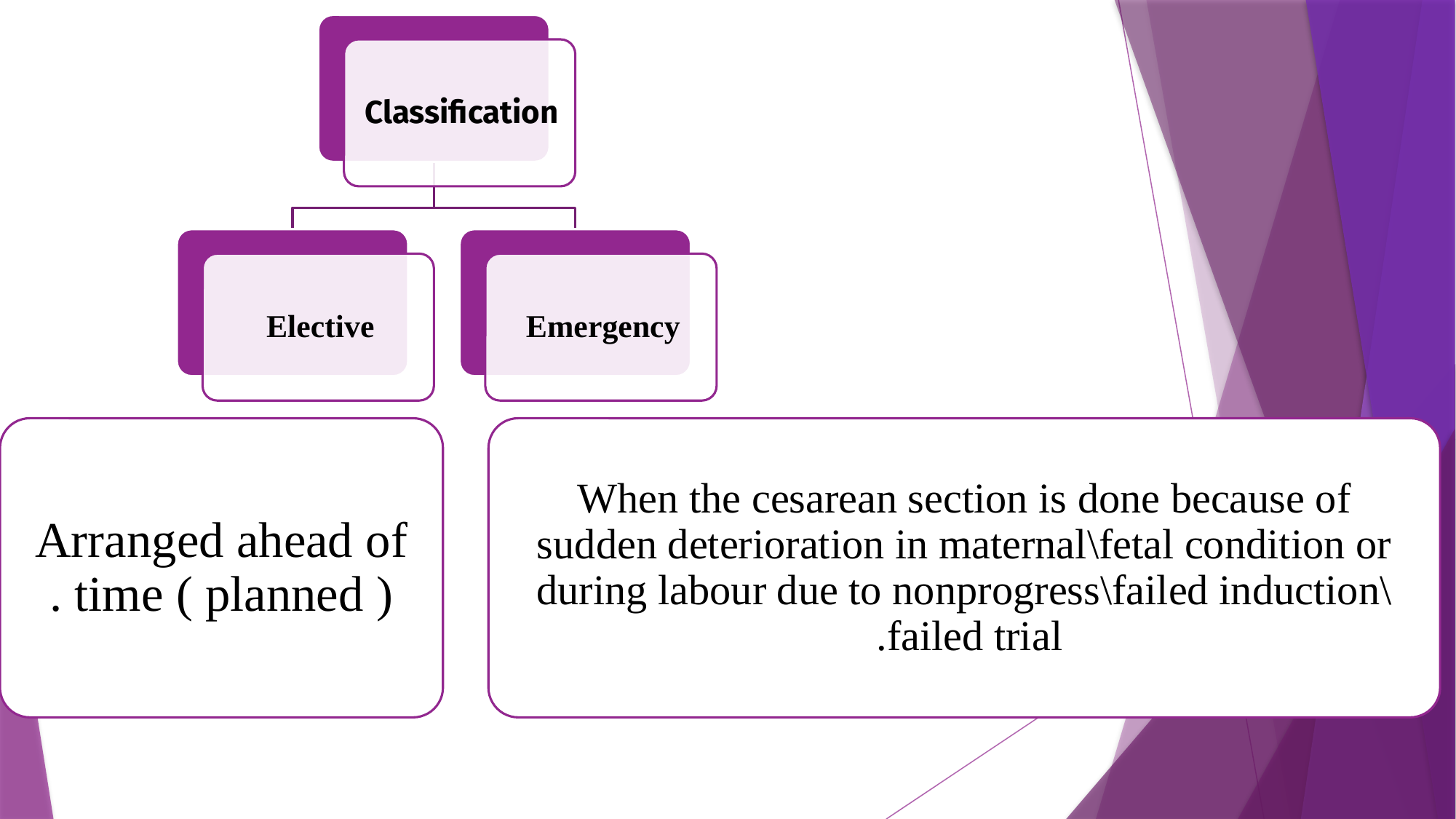

Classification
Elective
Emergency

Arranged ahead of time ( planned ) .

When the cesarean section is done because of sudden deterioration in maternal\fetal condition or during labour due to nonprogress\failed induction\failed trial.